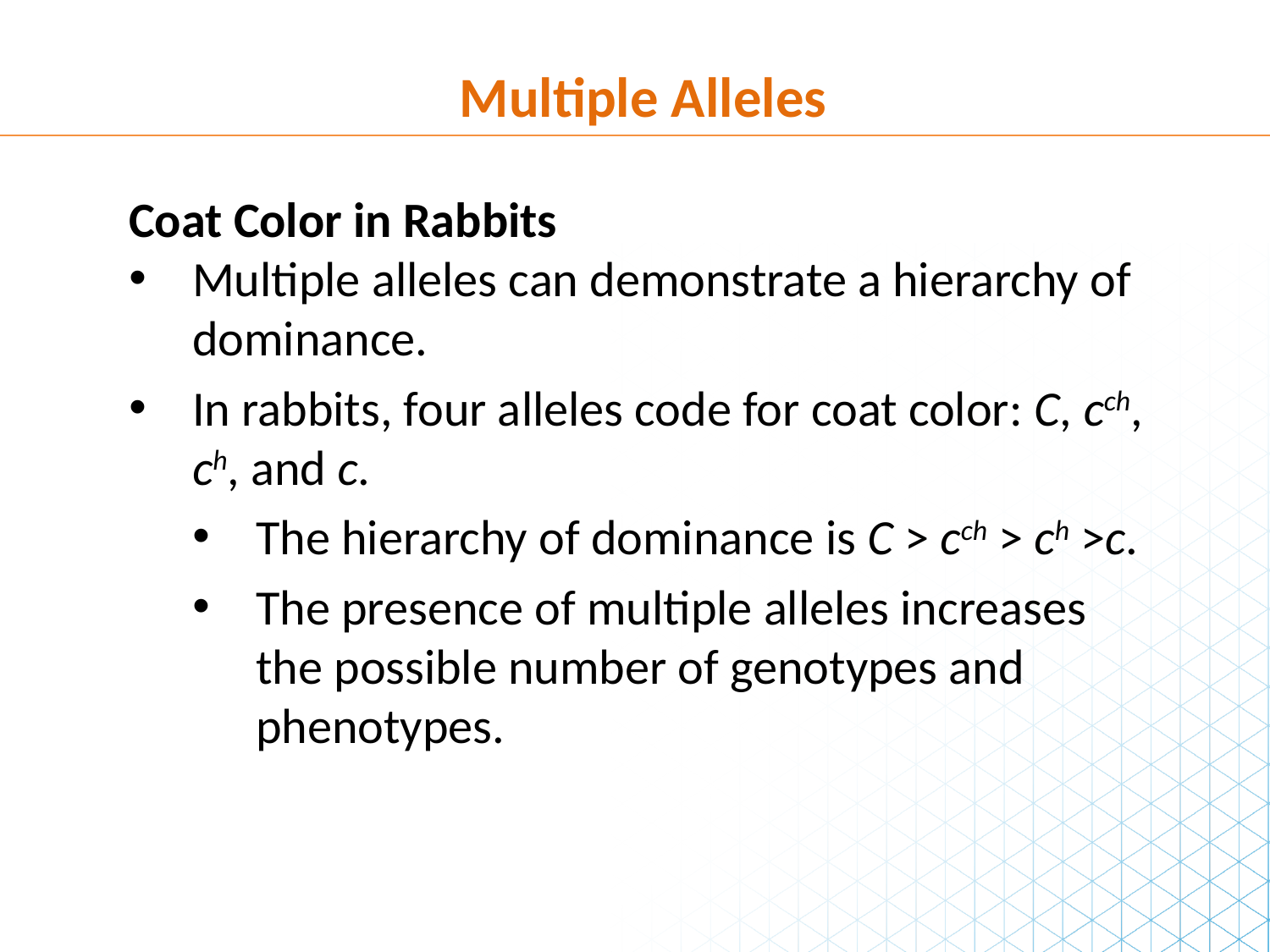

Multiple Alleles
Coat Color in Rabbits
Multiple alleles can demonstrate a hierarchy of dominance.
In rabbits, four alleles code for coat color: C, cch, ch, and c.
The hierarchy of dominance is C > cch > ch >c.
The presence of multiple alleles increases the possible number of genotypes and phenotypes.